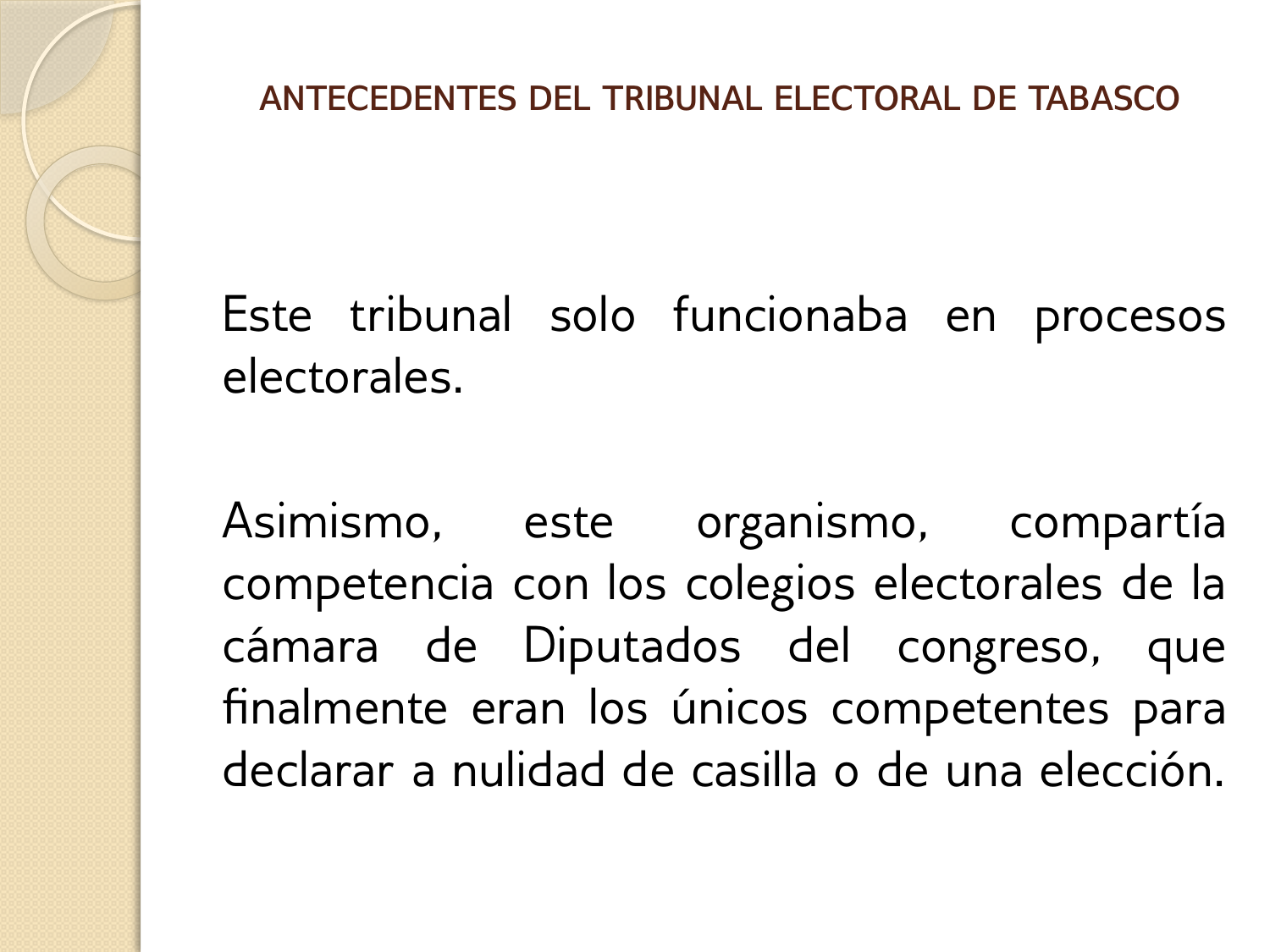

# ANTECEDENTES DEL TRIBUNAL ELECTORAL DE TABASCO

Este tribunal solo funcionaba en procesos electorales.

Asimismo, este organismo, compartía competencia con los colegios electorales de la cámara de Diputados del congreso, que finalmente eran los únicos competentes para declarar a nulidad de casilla o de una elección.